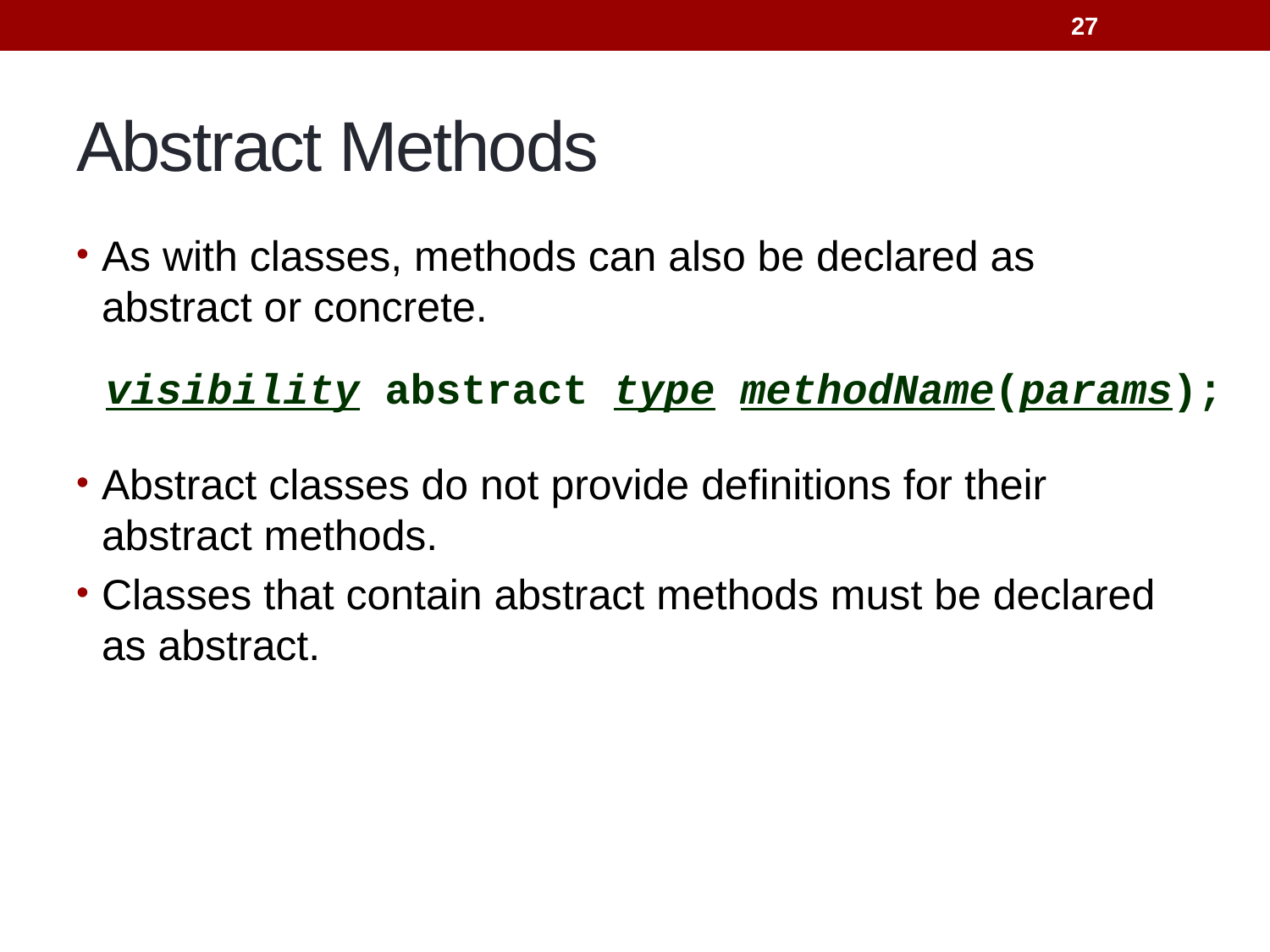

27
# Abstract Methods
As with classes, methods can also be declared as abstract or concrete.

Abstract classes do not provide definitions for their abstract methods.
Classes that contain abstract methods must be declared as abstract.

visibility abstract type methodName(params);